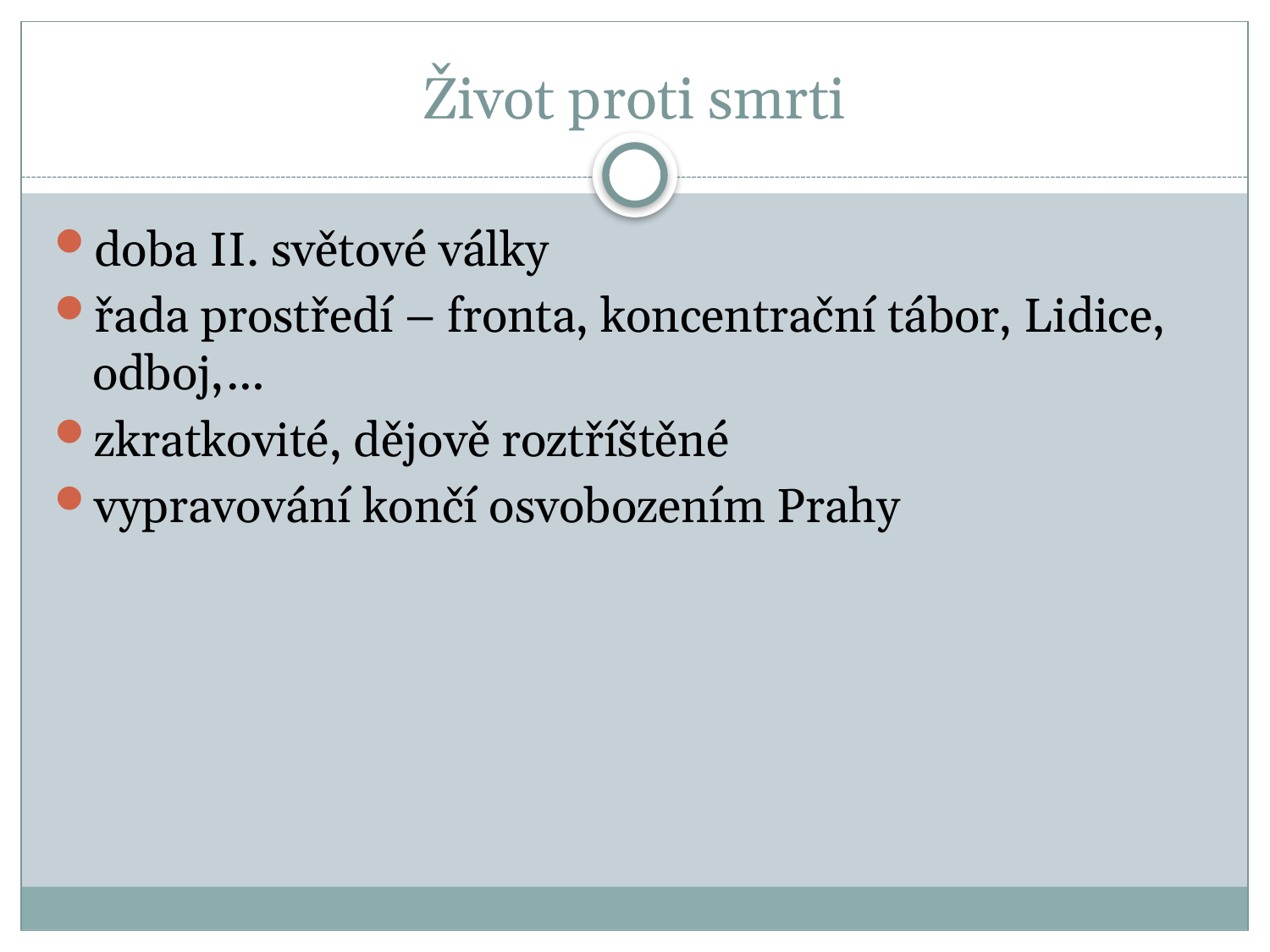

# Život proti smrti
doba II. světové války
řada prostředí – fronta, koncentrační tábor, Lidice, odboj,…
zkratkovité, dějově roztříštěné
vypravování končí osvobozením Prahy